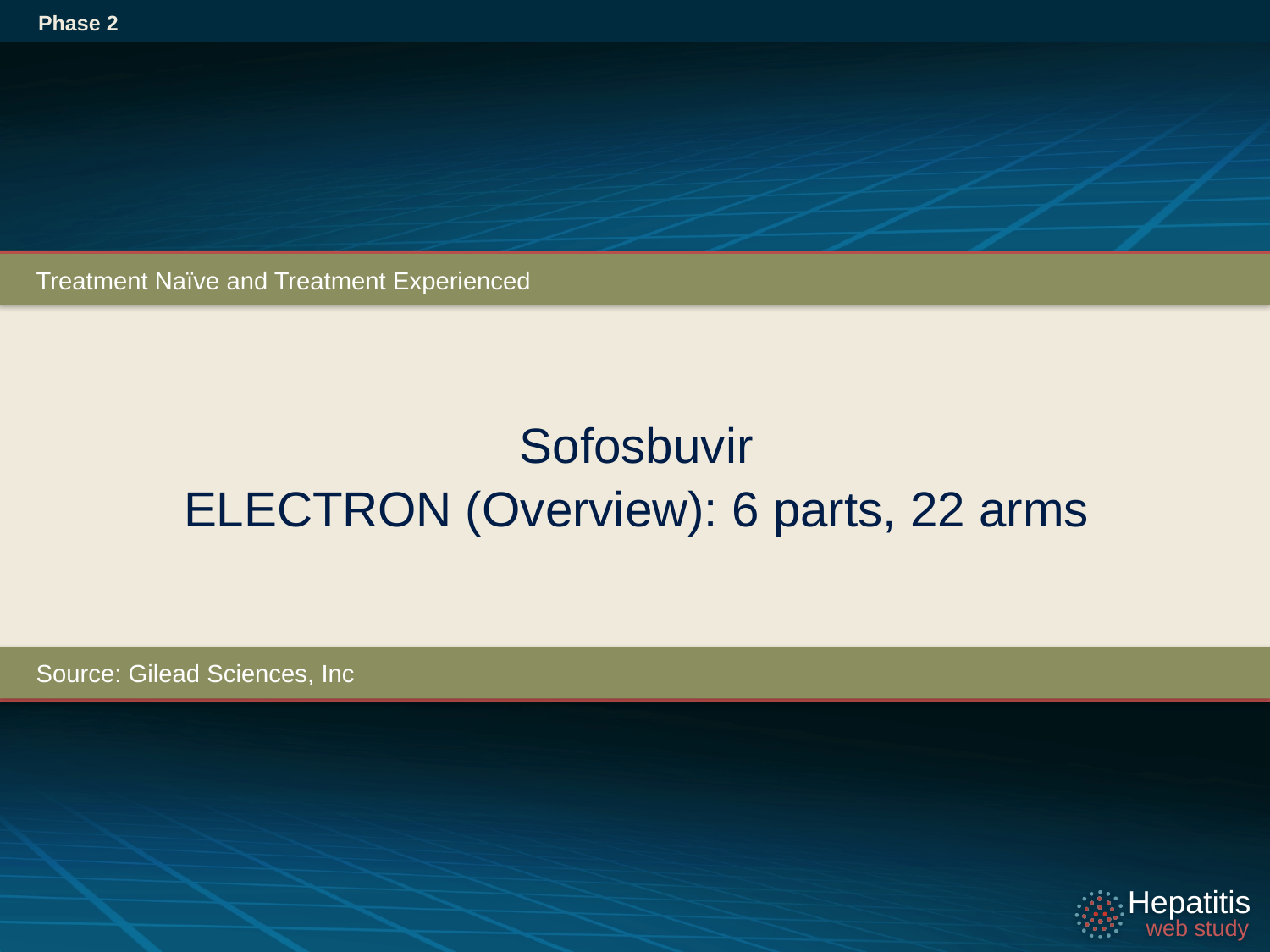

Phase 2
Treatment Naïve and Treatment Experienced
# Sofosbuvir ELECTRON (Overview): 6 parts, 22 arms
Source: Gilead Sciences, Inc